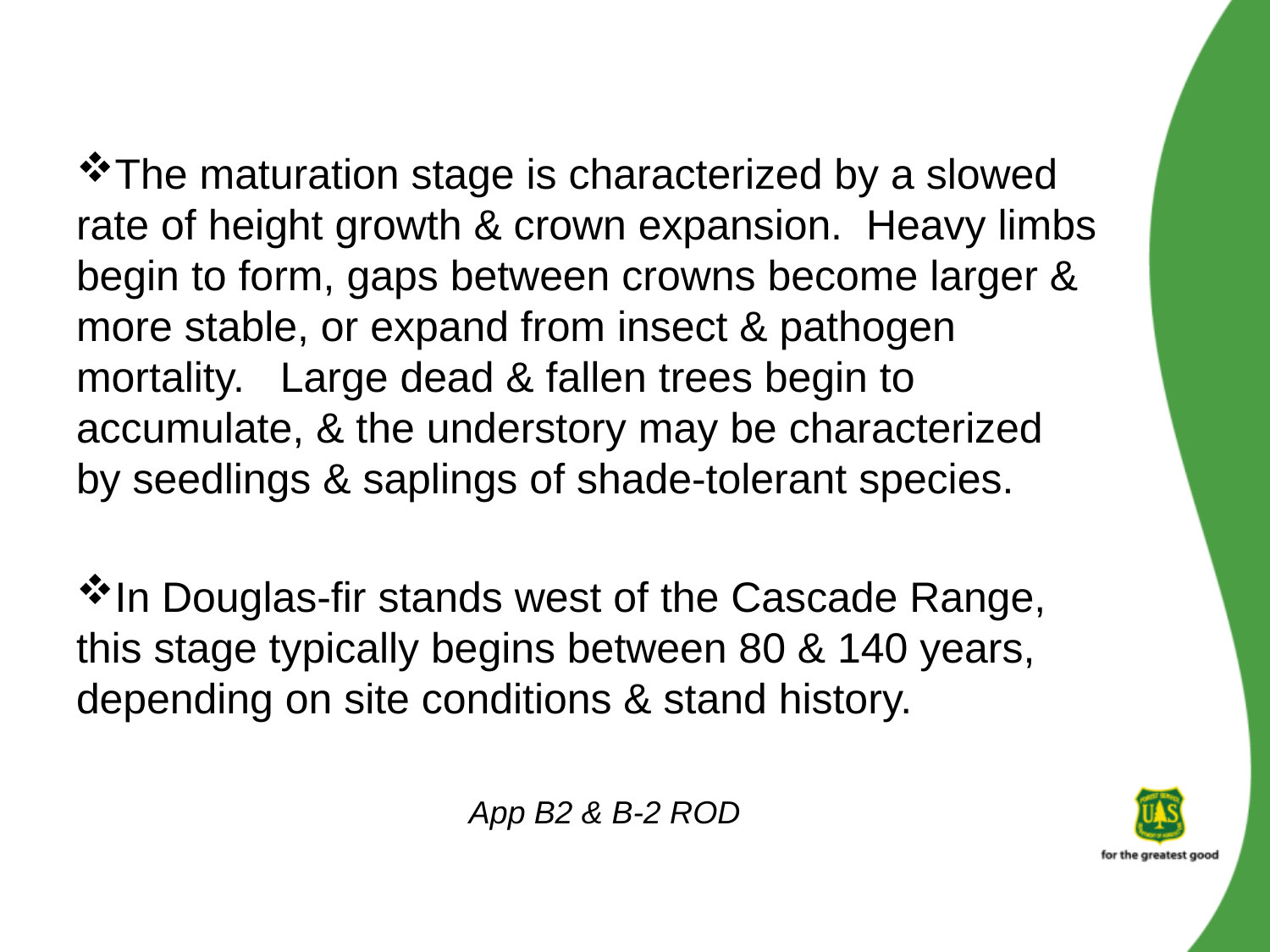

#
The maturation stage is characterized by a slowed rate of height growth & crown expansion.  Heavy limbs begin to form, gaps between crowns become larger & more stable, or expand from insect & pathogen mortality.   Large dead & fallen trees begin to accumulate, & the understory may be characterized by seedlings & saplings of shade-tolerant species.

In Douglas-fir stands west of the Cascade Range, this stage typically begins between 80 & 140 years, depending on site conditions & stand history.
											 App B2 & B-2 ROD